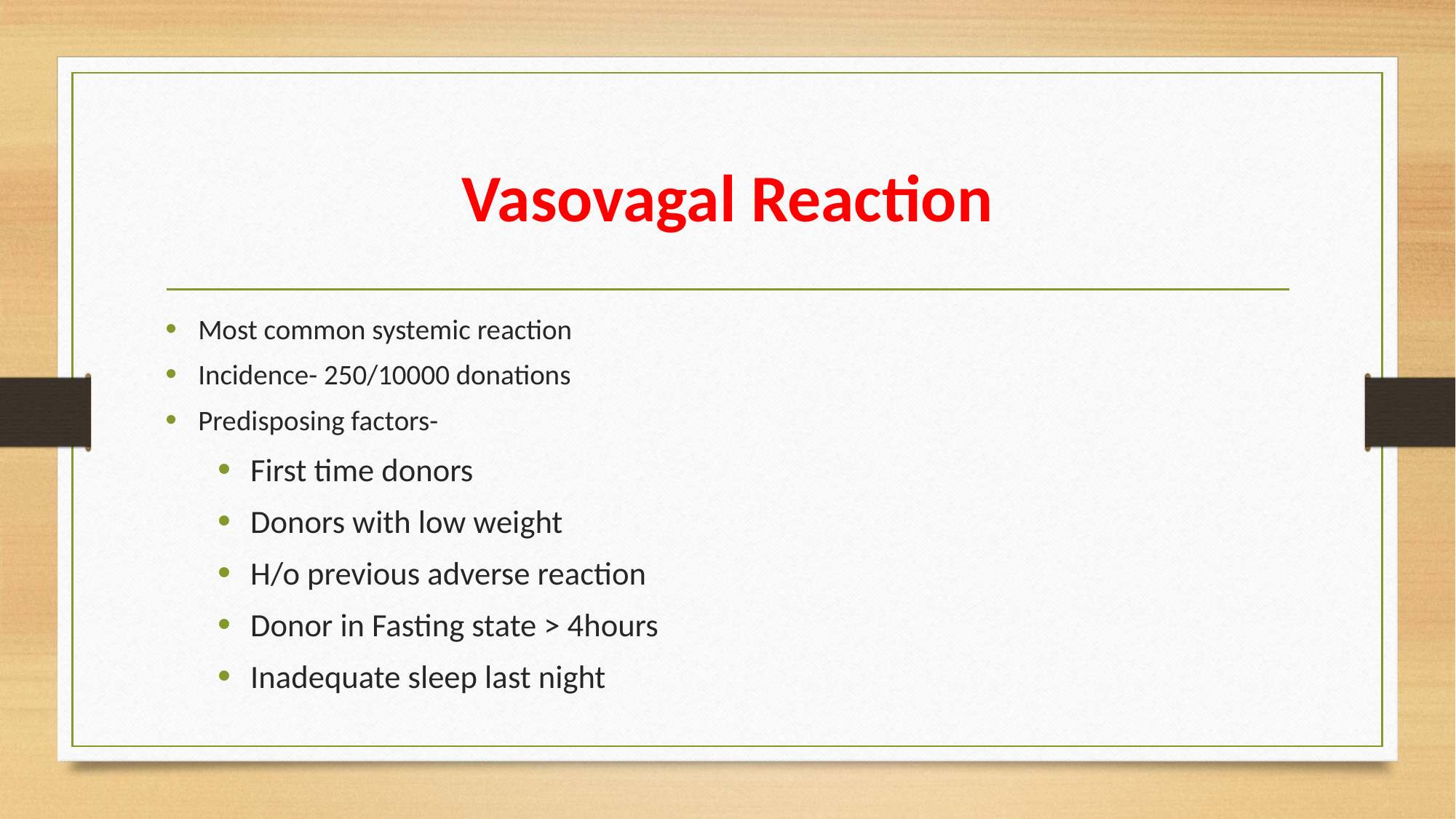

# Vasovagal Reaction
Most common systemic reaction
Incidence- 250/10000 donations
Predisposing factors-
First time donors
Donors with low weight
H/o previous adverse reaction
Donor in Fasting state > 4hours
Inadequate sleep last night